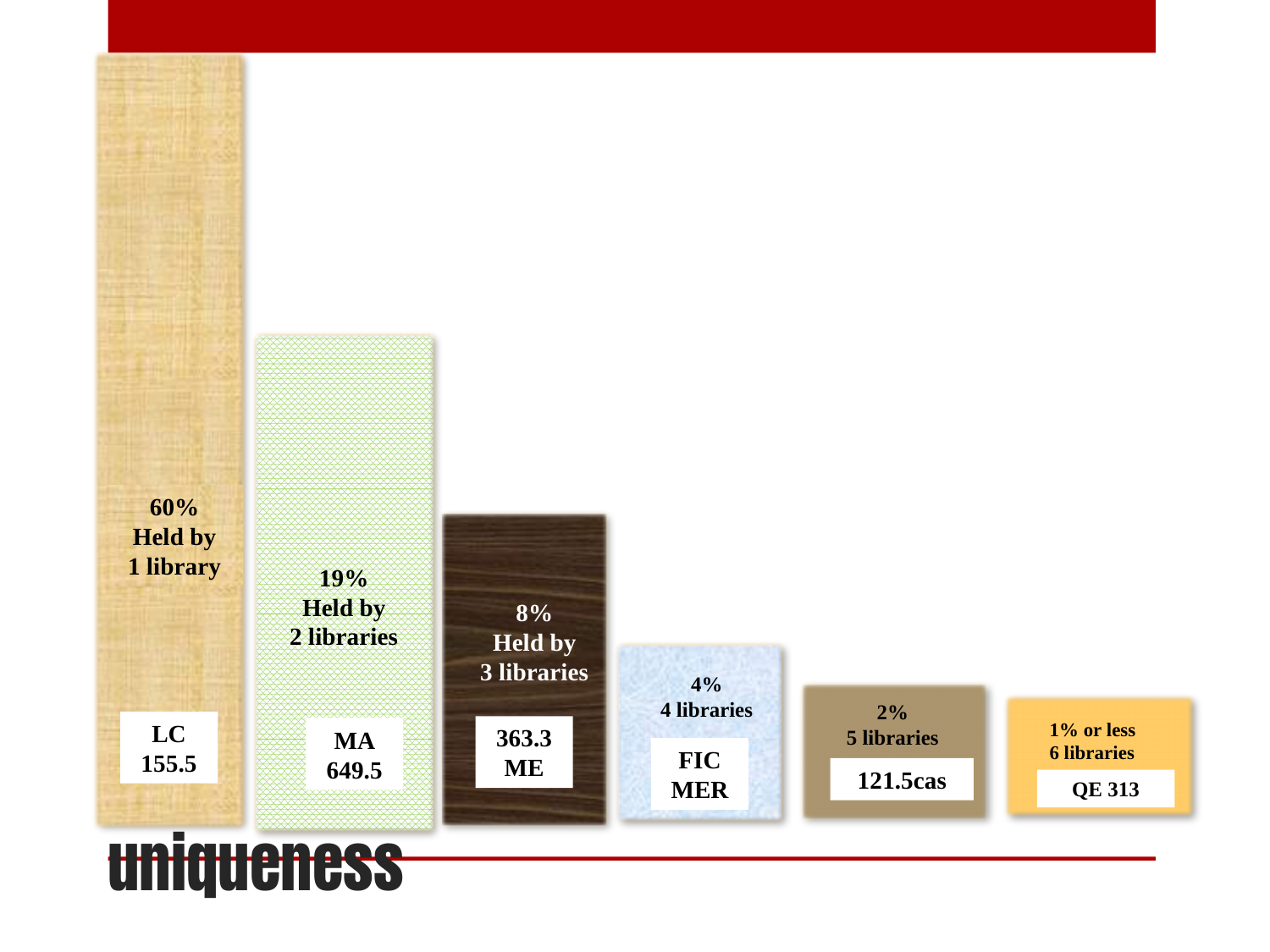

60%
Held by
1 library

19%
Held by
2 libraries

8%
Held by
3 libraries

4%
4 libraries
2%
5 libraries

1% or less
6 libraries
LC
155.5
363.3
ME
MA
649.5
FIC
MER
121.5cas
QE 313
# uniqueness